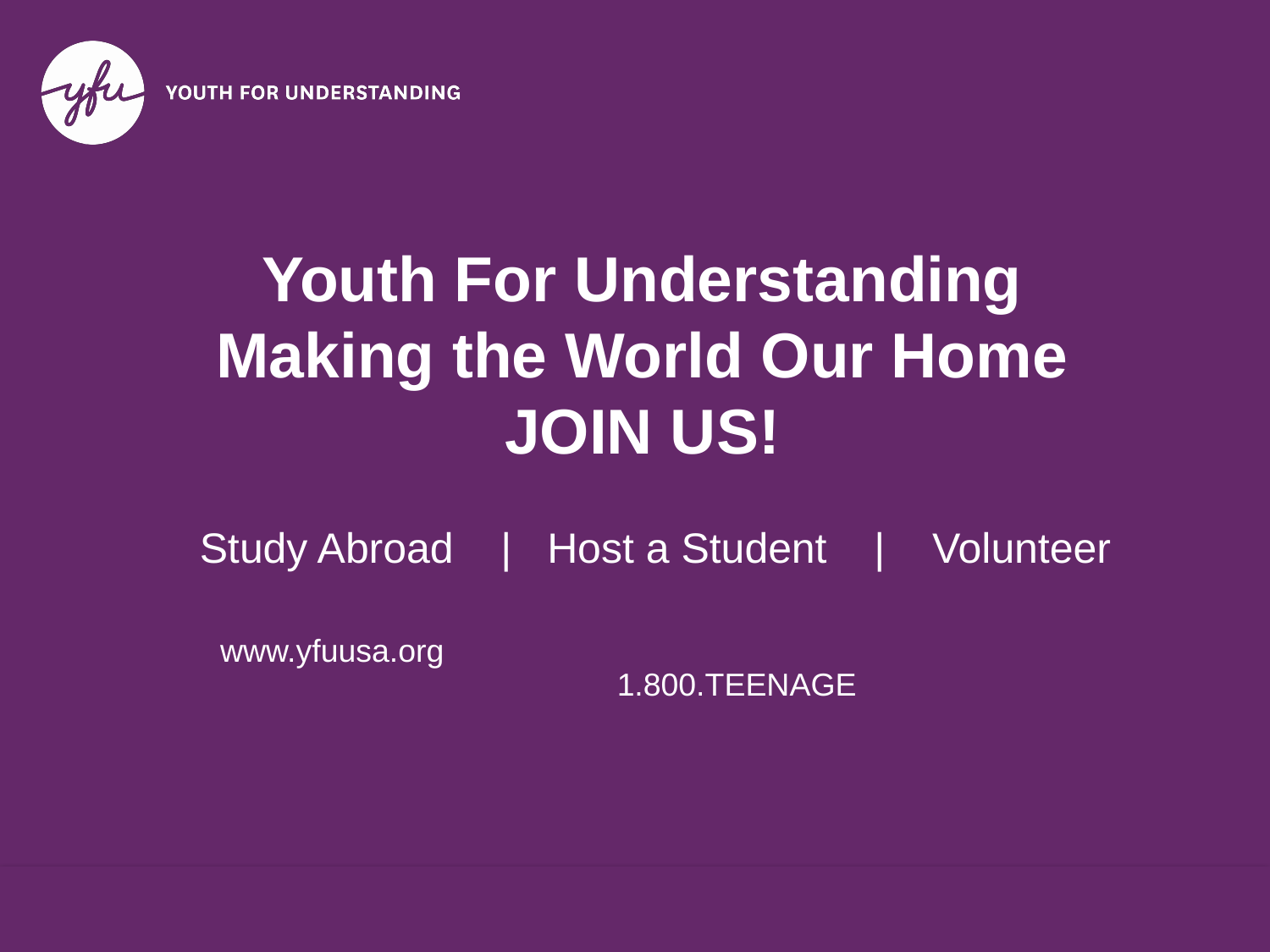

# Youth For Understanding Making the World Our Home JOIN US!
Study Abroad    |   Host a Student    |    Volunteer

 www.yfuusa.org							     1.800.TEENAGE